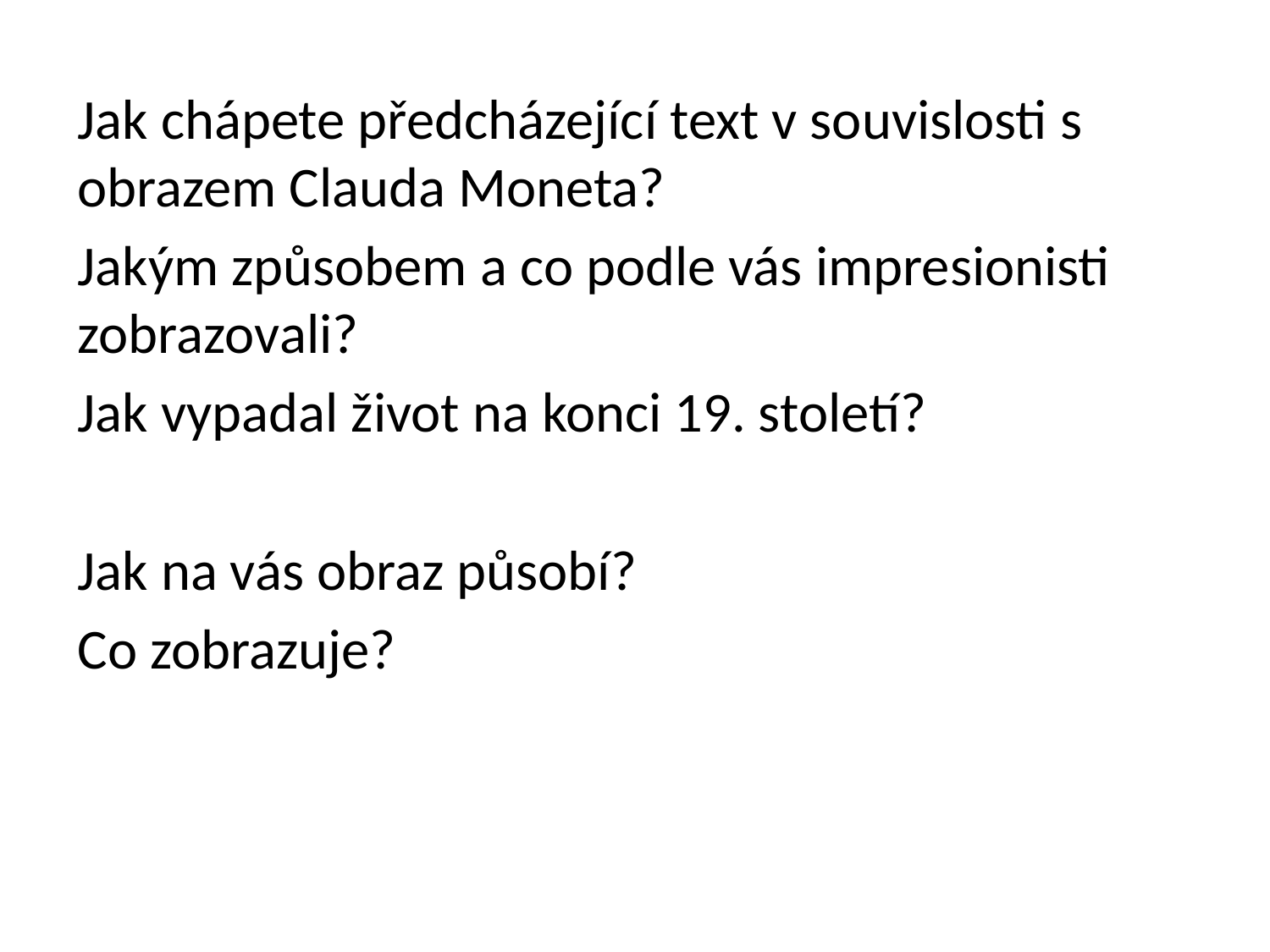

Jak chápete předcházející text v souvislosti s obrazem Clauda Moneta?
Jakým způsobem a co podle vás impresionisti zobrazovali?
Jak vypadal život na konci 19. století?

Jak na vás obraz působí?
Co zobrazuje?